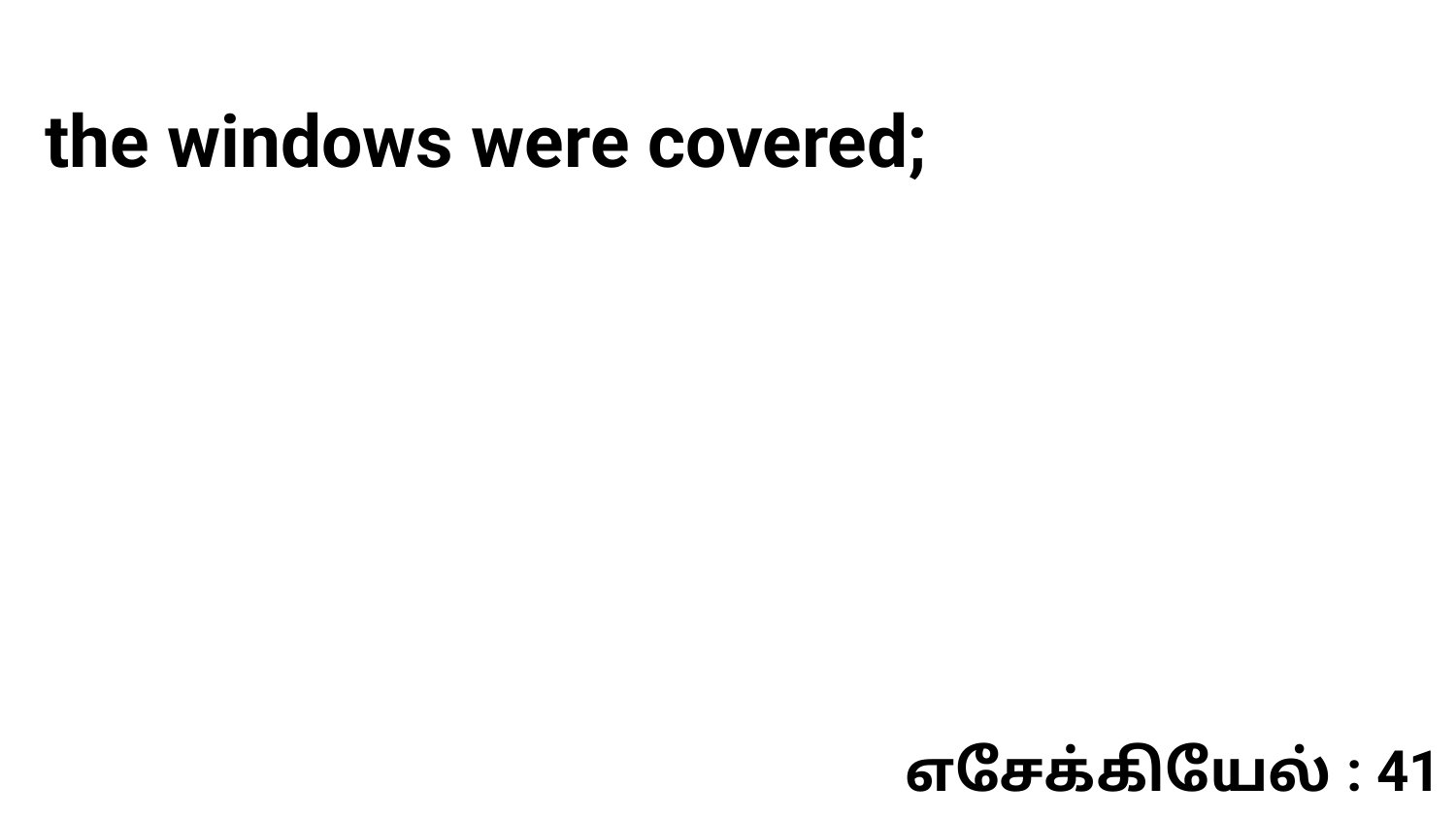

the windows were covered;
எசேக்கியேல் : 41